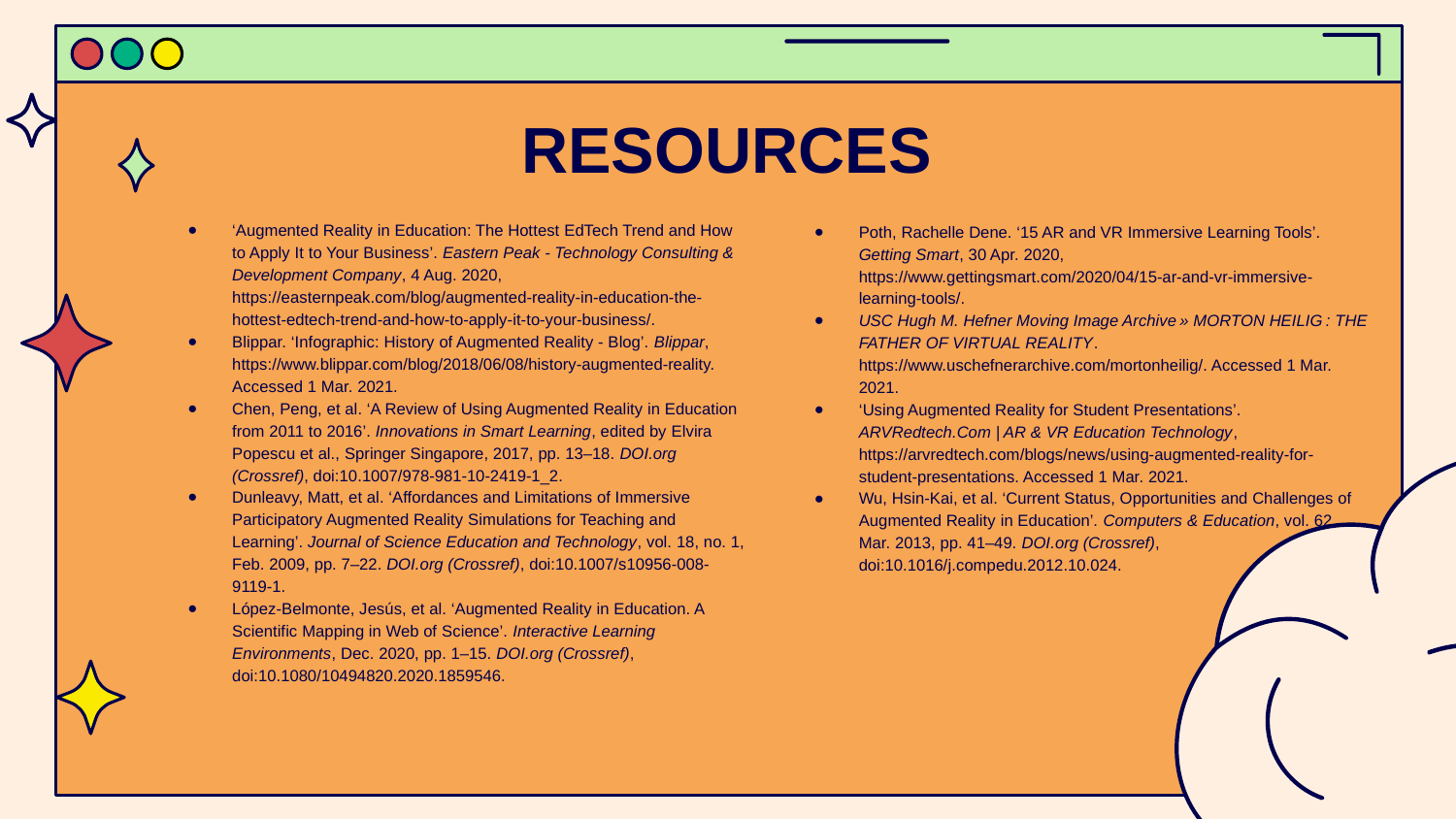

# RESOURCES

Poth, Rachelle Dene. ‘15 AR and VR Immersive Learning Tools’. Getting Smart, 30 Apr. 2020, https://www.gettingsmart.com/2020/04/15-ar-and-vr-immersive-learning-tools/.
USC Hugh M. Hefner Moving Image Archive » MORTON HEILIG : THE FATHER OF VIRTUAL REALITY. https://www.uschefnerarchive.com/mortonheilig/. Accessed 1 Mar. 2021.
‘Using Augmented Reality for Student Presentations’. ARVRedtech.Com | AR & VR Education Technology, https://arvredtech.com/blogs/news/using-augmented-reality-for-student-presentations. Accessed 1 Mar. 2021.
Wu, Hsin-Kai, et al. ‘Current Status, Opportunities and Challenges of Augmented Reality in Education’. Computers & Education, vol. 62, Mar. 2013, pp. 41–49. DOI.org (Crossref), doi:10.1016/j.compedu.2012.10.024.

‘Augmented Reality in Education: The Hottest EdTech Trend and How to Apply It to Your Business’. Eastern Peak - Technology Consulting & Development Company, 4 Aug. 2020, https://easternpeak.com/blog/augmented-reality-in-education-the-hottest-edtech-trend-and-how-to-apply-it-to-your-business/.
Blippar. ‘Infographic: History of Augmented Reality - Blog’. Blippar, https://www.blippar.com/blog/2018/06/08/history-augmented-reality. Accessed 1 Mar. 2021.
Chen, Peng, et al. ‘A Review of Using Augmented Reality in Education from 2011 to 2016’. Innovations in Smart Learning, edited by Elvira Popescu et al., Springer Singapore, 2017, pp. 13–18. DOI.org (Crossref), doi:10.1007/978-981-10-2419-1_2.
Dunleavy, Matt, et al. ‘Affordances and Limitations of Immersive Participatory Augmented Reality Simulations for Teaching and Learning’. Journal of Science Education and Technology, vol. 18, no. 1, Feb. 2009, pp. 7–22. DOI.org (Crossref), doi:10.1007/s10956-008-9119-1.
López-Belmonte, Jesús, et al. ‘Augmented Reality in Education. A Scientific Mapping in Web of Science’. Interactive Learning Environments, Dec. 2020, pp. 1–15. DOI.org (Crossref), doi:10.1080/10494820.2020.1859546.